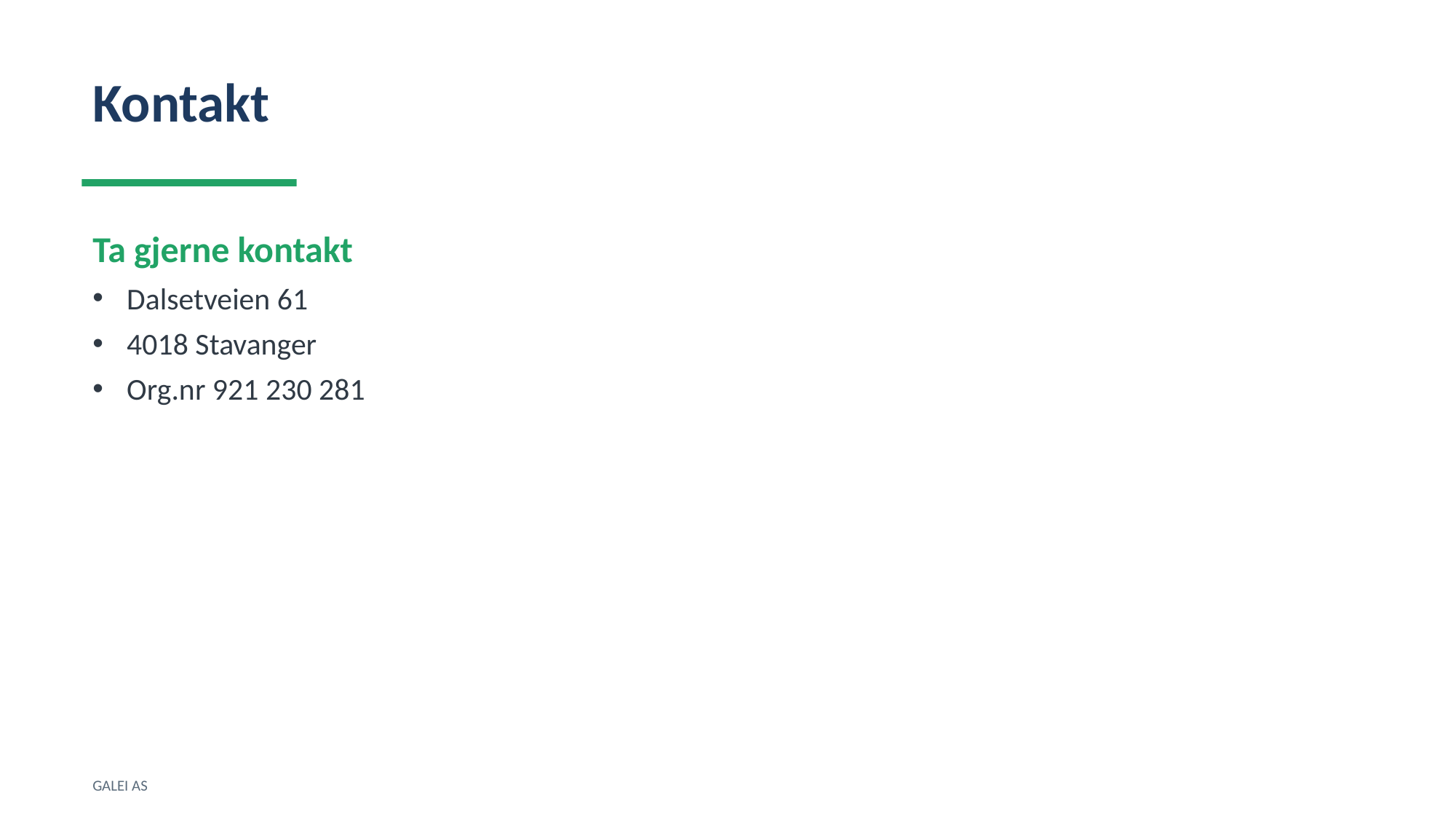

Kontakt

Ta gjerne kontakt
Dalsetveien 61
4018 Stavanger
Org.nr 921 230 281
GALEI AS